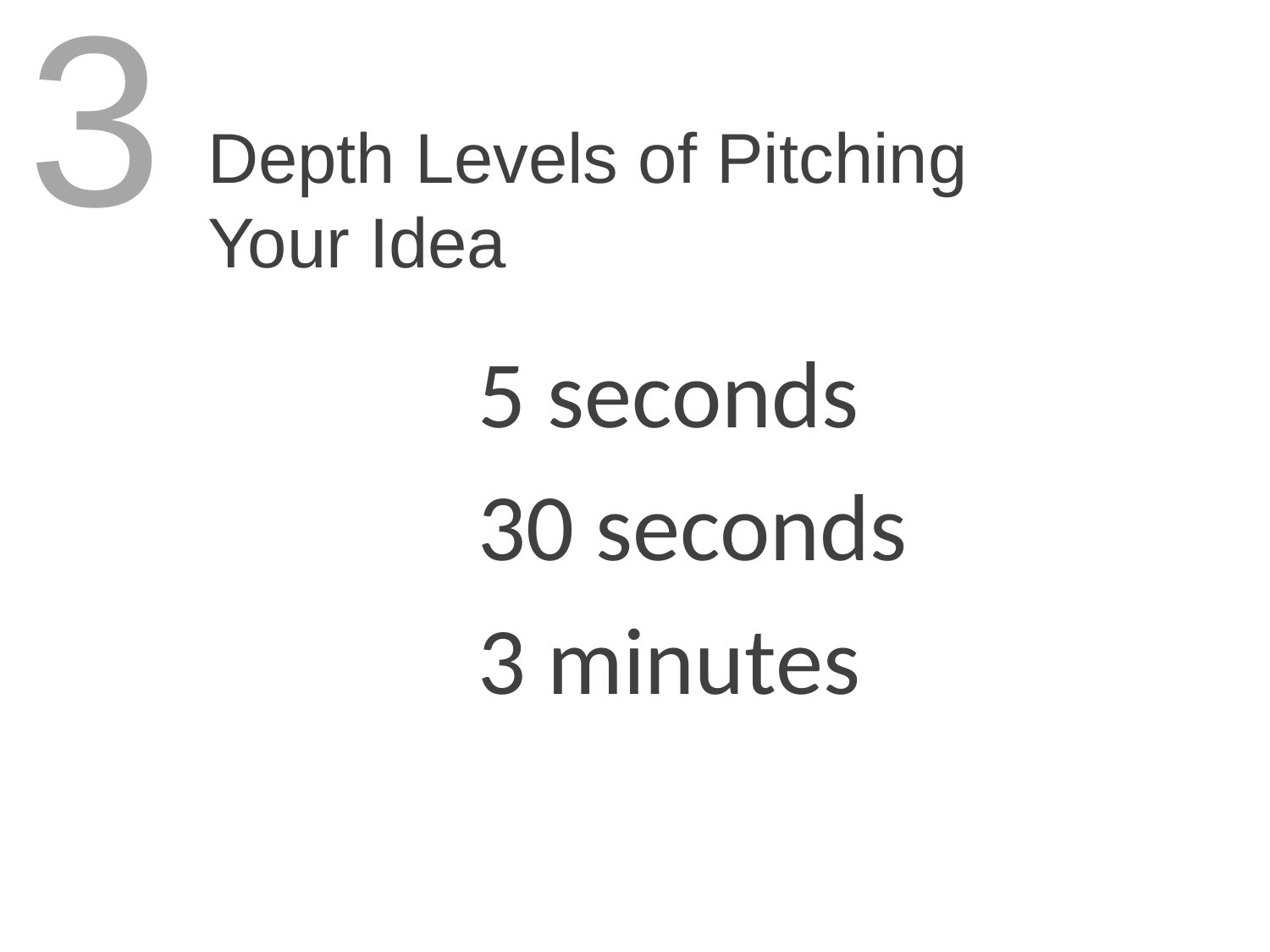

3
Depth Levels of Pitching Your Idea
5 seconds
30 seconds
3 minutes